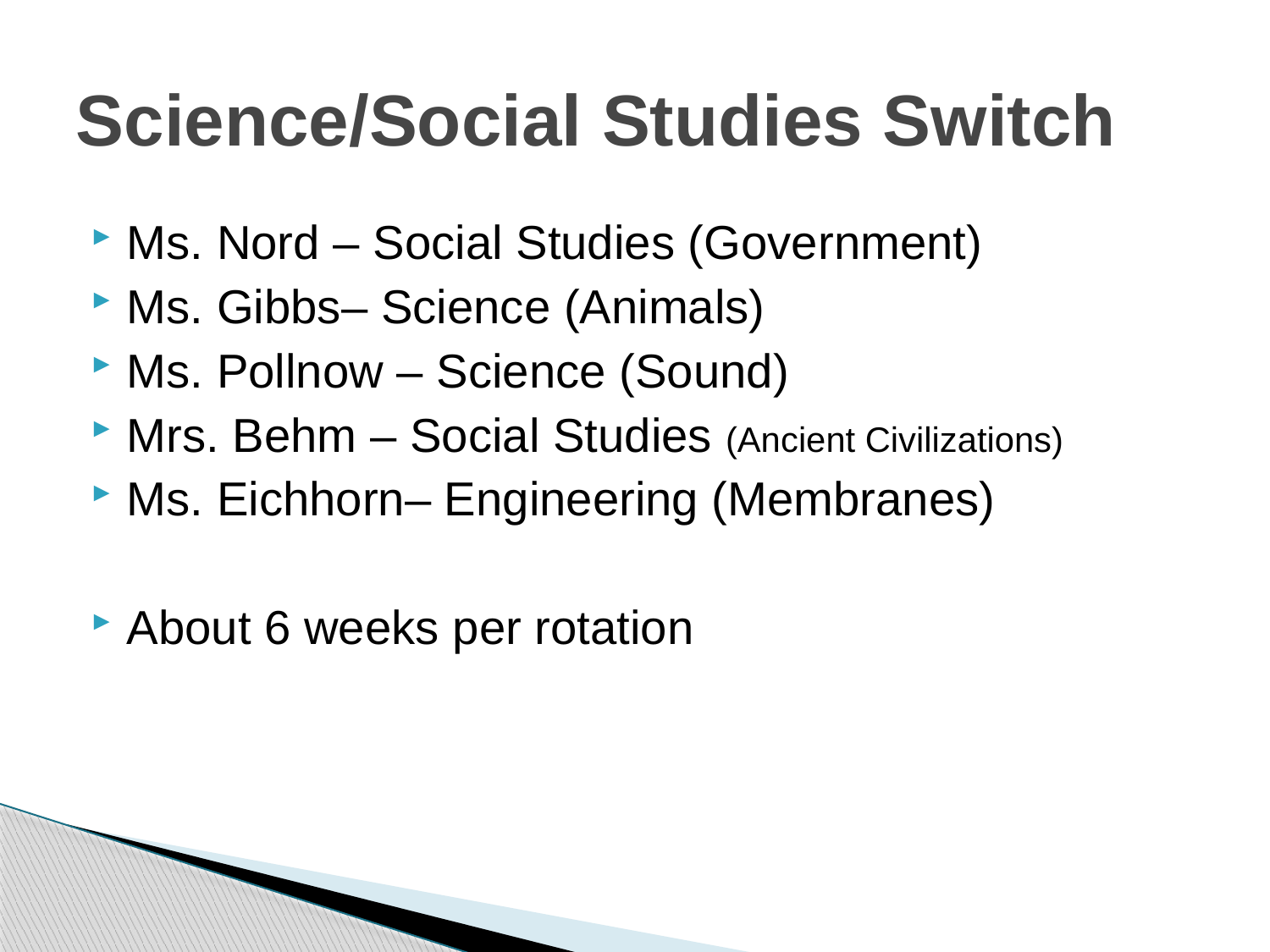

# Science/Social Studies Switch
Ms. Nord – Social Studies (Government)
Ms. Gibbs– Science (Animals)
Ms. Pollnow – Science (Sound)
Mrs. Behm – Social Studies (Ancient Civilizations)
Ms. Eichhorn– Engineering (Membranes)

About 6 weeks per rotation